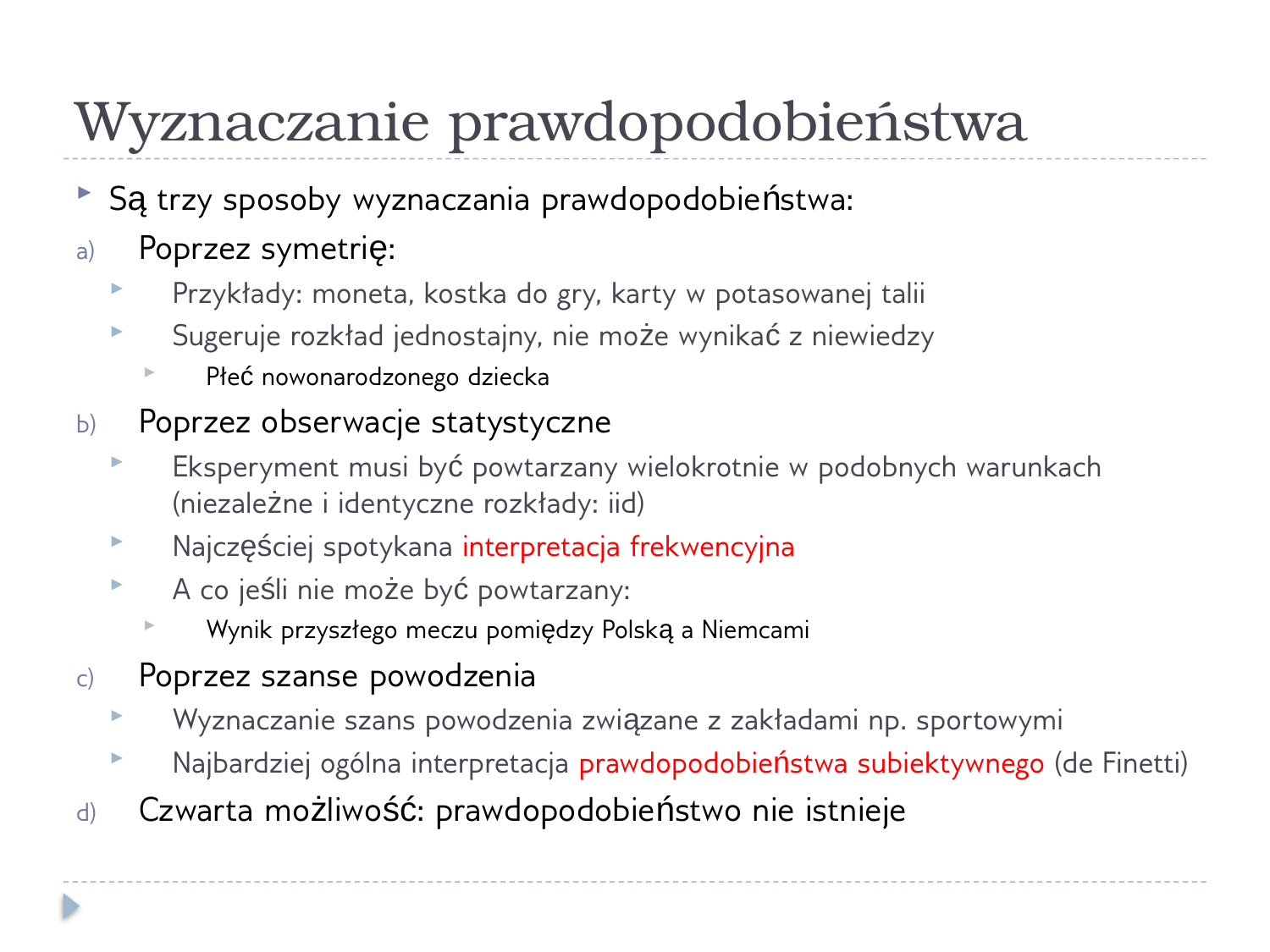

# Wyznaczanie prawdopodobieństwa

Są trzy sposoby wyznaczania prawdopodobieństwa:
Poprzez symetrię:
Przykłady: moneta, kostka do gry, karty w potasowanej talii
Sugeruje rozkład jednostajny, nie może wynikać z niewiedzy
Płeć nowonarodzonego dziecka
Poprzez obserwacje statystyczne
Eksperyment musi być powtarzany wielokrotnie w podobnych warunkach (niezależne i identyczne rozkłady: iid)
Najczęściej spotykana interpretacja frekwencyjna
A co jeśli nie może być powtarzany:
Wynik przyszłego meczu pomiędzy Polską a Niemcami
Poprzez szanse powodzenia
Wyznaczanie szans powodzenia związane z zakładami np. sportowymi
Najbardziej ogólna interpretacja prawdopodobieństwa subiektywnego (de Finetti)
Czwarta możliwość: prawdopodobieństwo nie istnieje